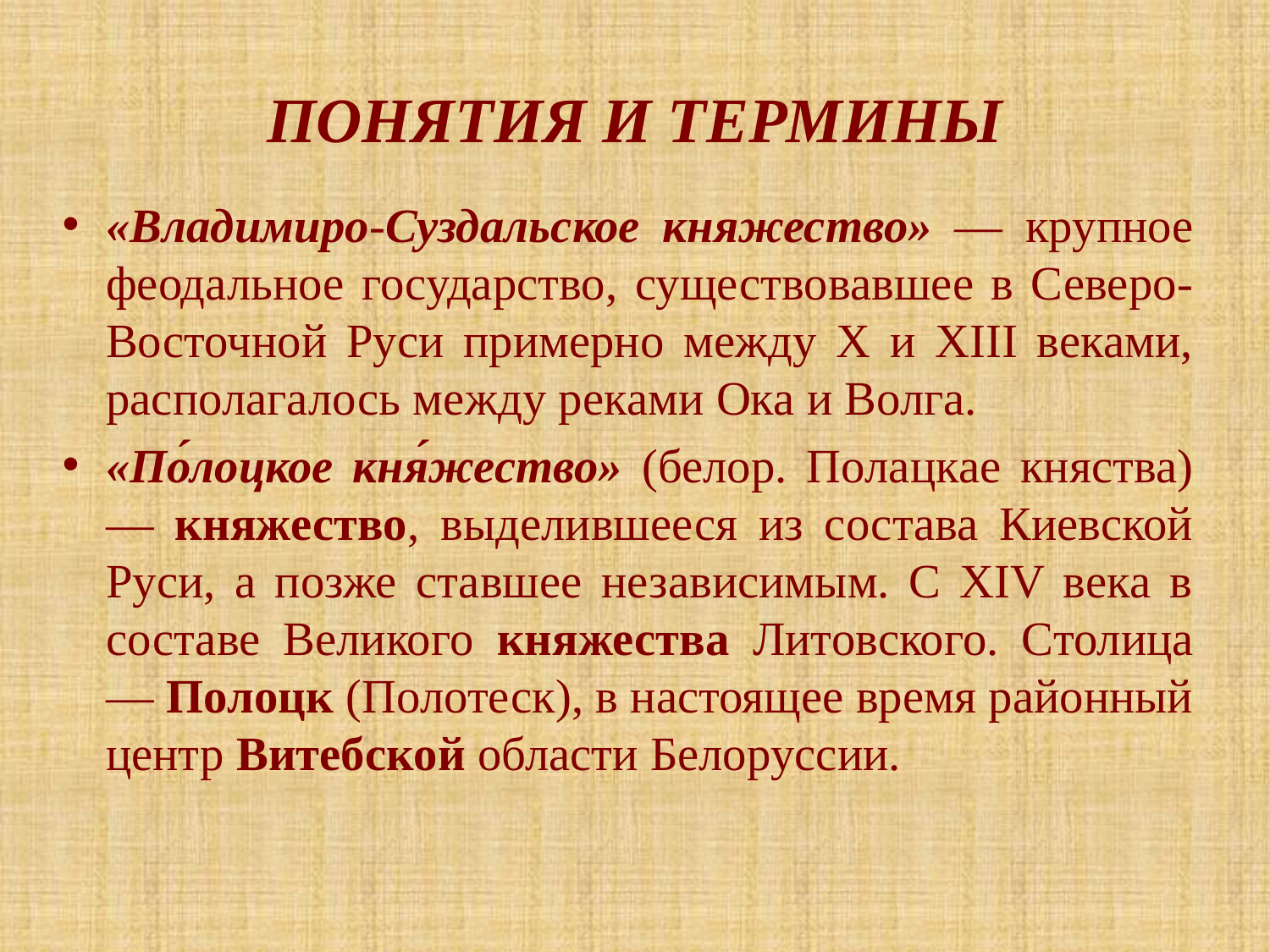

# ПОНЯТИЯ И ТЕРМИНЫ
«Владимиро-Суздальское княжество» — крупное феодальное государство, существовавшее в Северо-Восточной Руси примерно между X и XIII веками, располагалось между реками Ока и Волга.
«По́лоцкое кня́жество» (белор. Полацкае княства) — княжество, выделившееся из состава Киевской Руси, а позже ставшее независимым. C XIV века в составе Великого княжества Литовского. Столица — Полоцк (Полотеск), в настоящее время районный центр Витебской области Белоруссии.